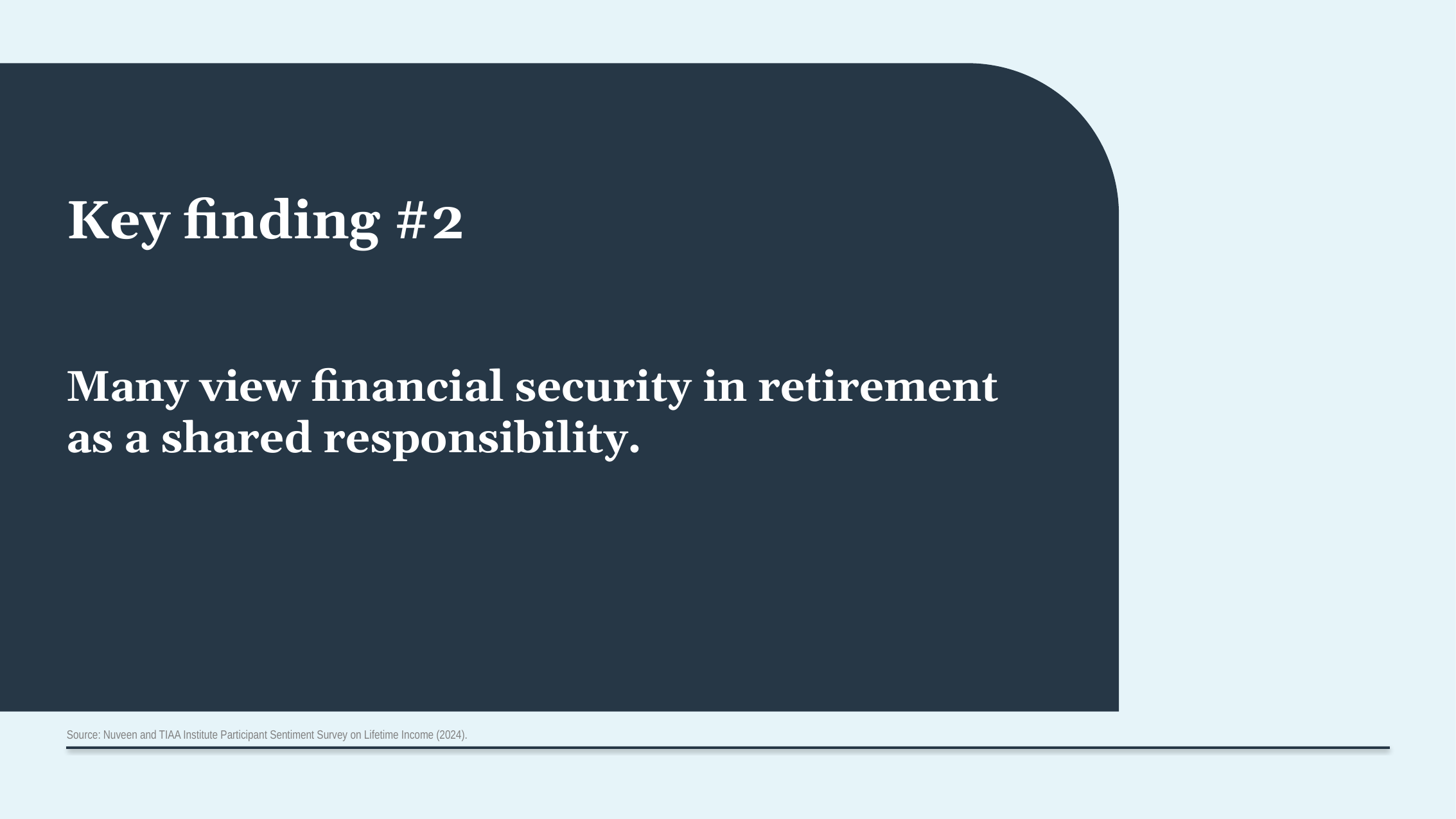

# Key finding #2 Many view financial security in retirement as a shared responsibility.
Source: Nuveen and TIAA Institute Participant Sentiment Survey on Lifetime Income (2024).